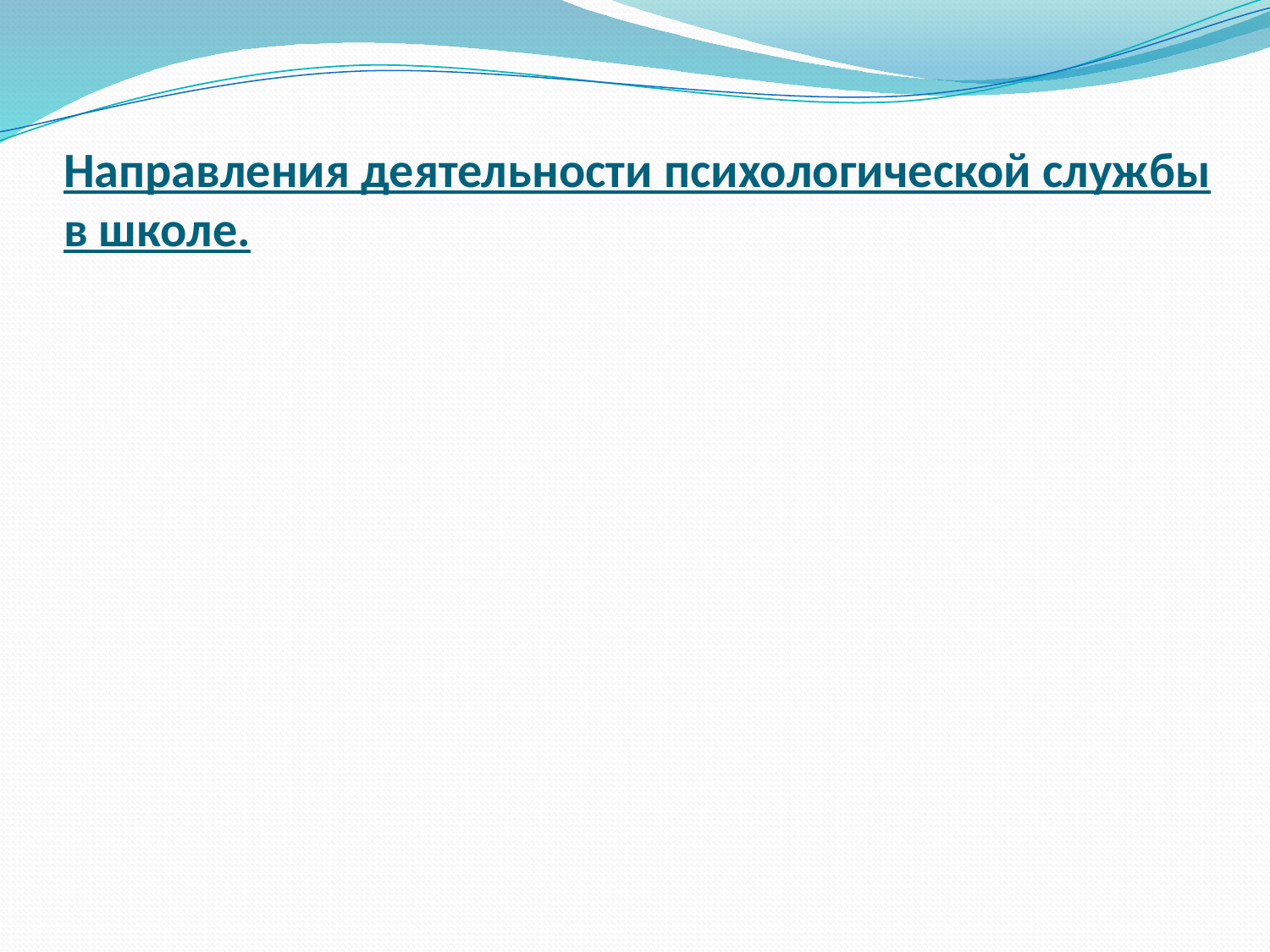

# Направления деятельности психологической службы в школе.